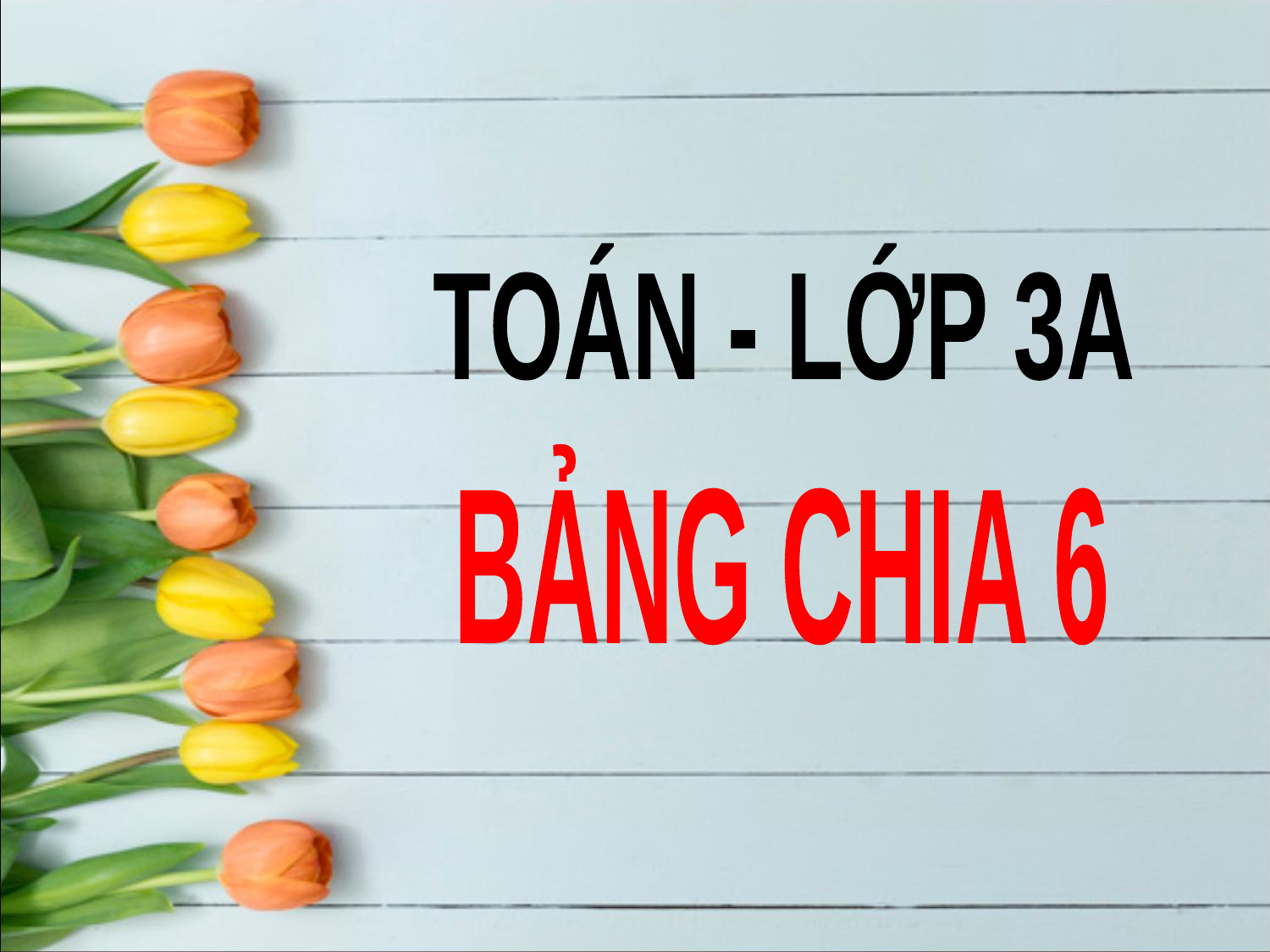

TOÁN - LỚP 3A
BẢNG CHIA 6